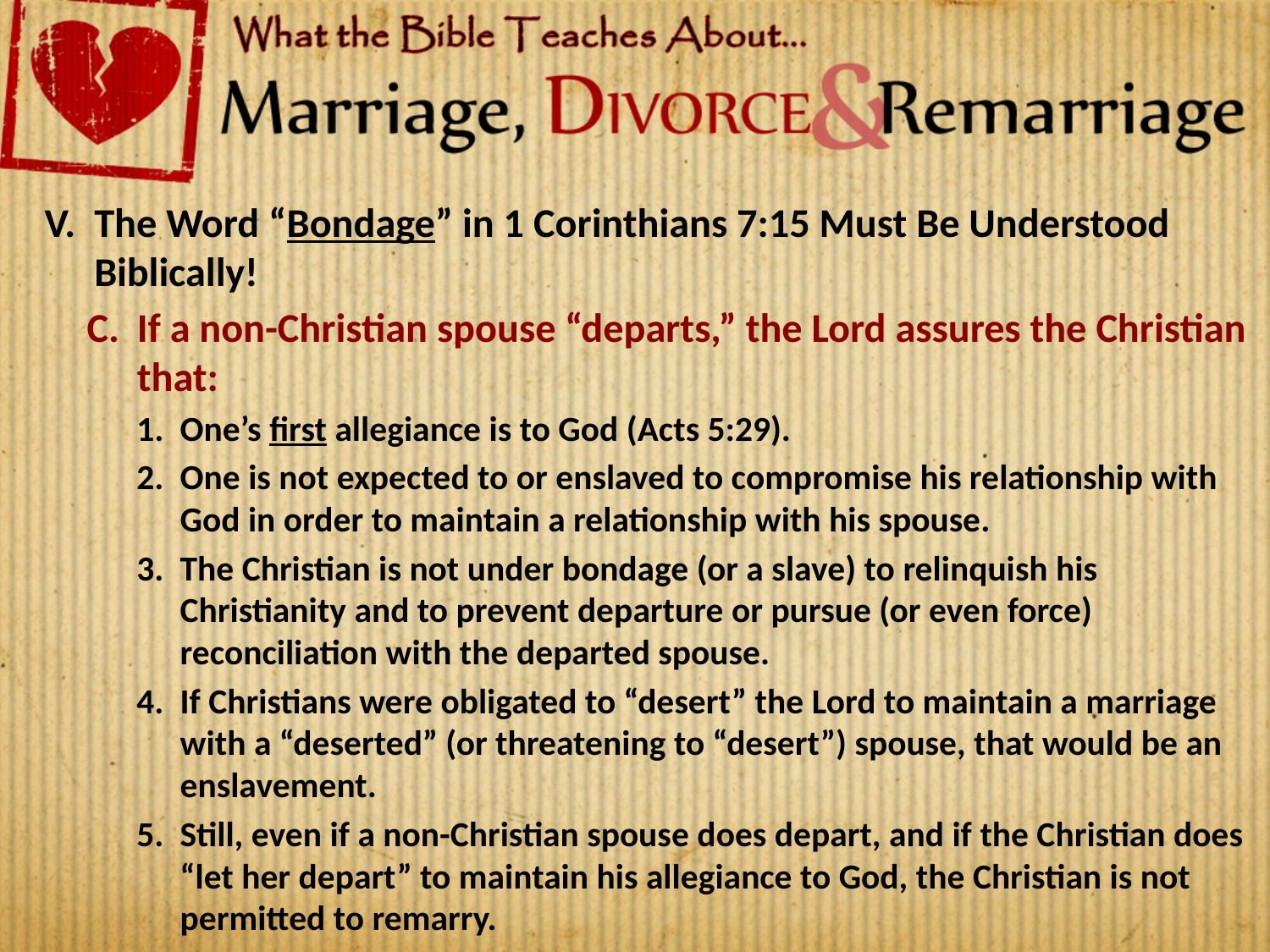

The Word “Bondage” in 1 Corinthians 7:15 Must Be Understood Biblically!
If a non-Christian spouse “departs,” the Lord assures the Christian that:
One’s first allegiance is to God (Acts 5:29).
One is not expected to or enslaved to compromise his relationship with God in order to maintain a relationship with his spouse.
The Christian is not under bondage (or a slave) to relinquish his Christianity and to prevent departure or pursue (or even force) reconciliation with the departed spouse.
If Christians were obligated to “desert” the Lord to maintain a marriage with a “deserted” (or threatening to “desert”) spouse, that would be an enslavement.
Still, even if a non-Christian spouse does depart, and if the Christian does “let her depart” to maintain his allegiance to God, the Christian is not permitted to remarry.